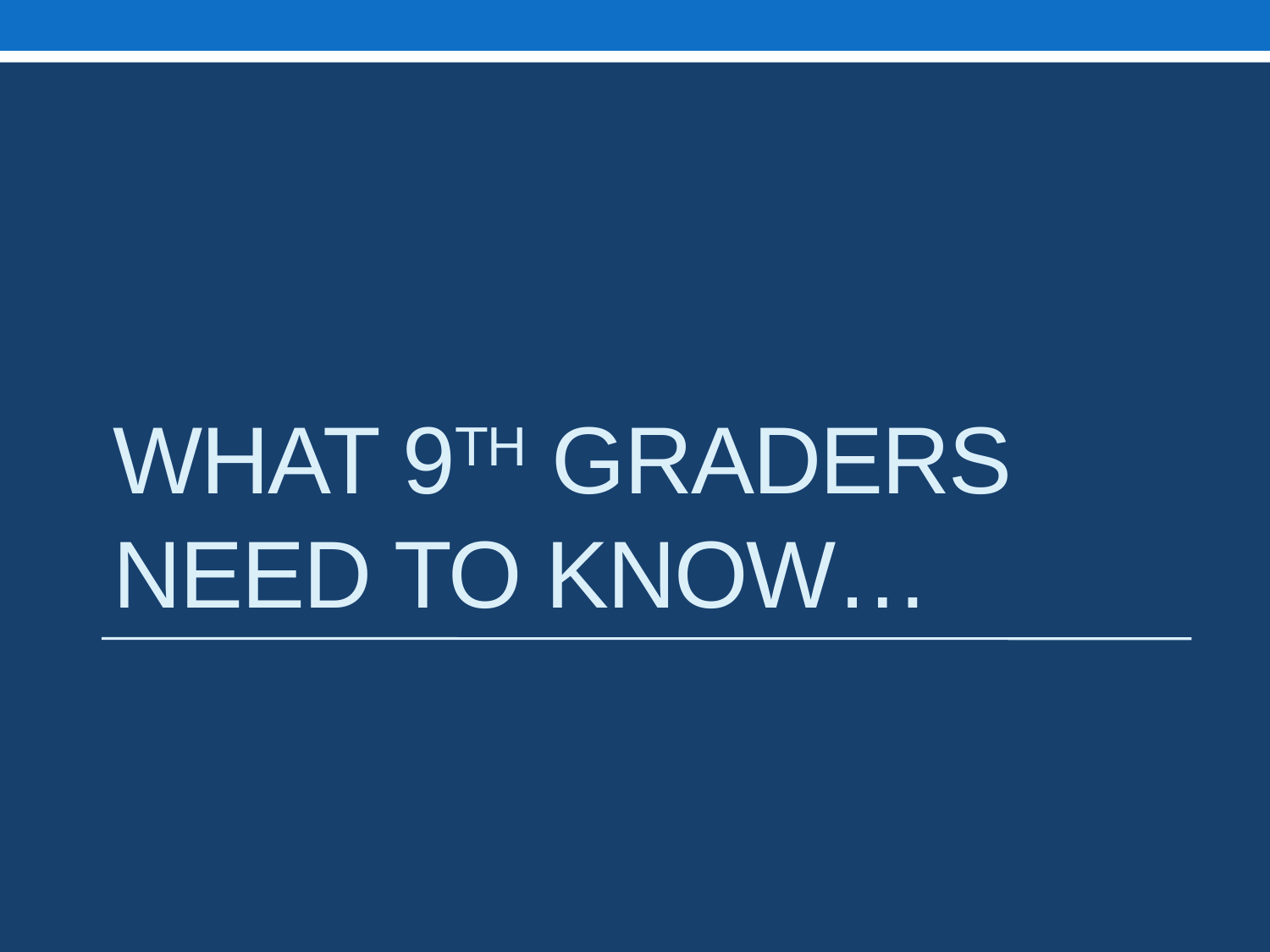

# What 9th graders need to know…